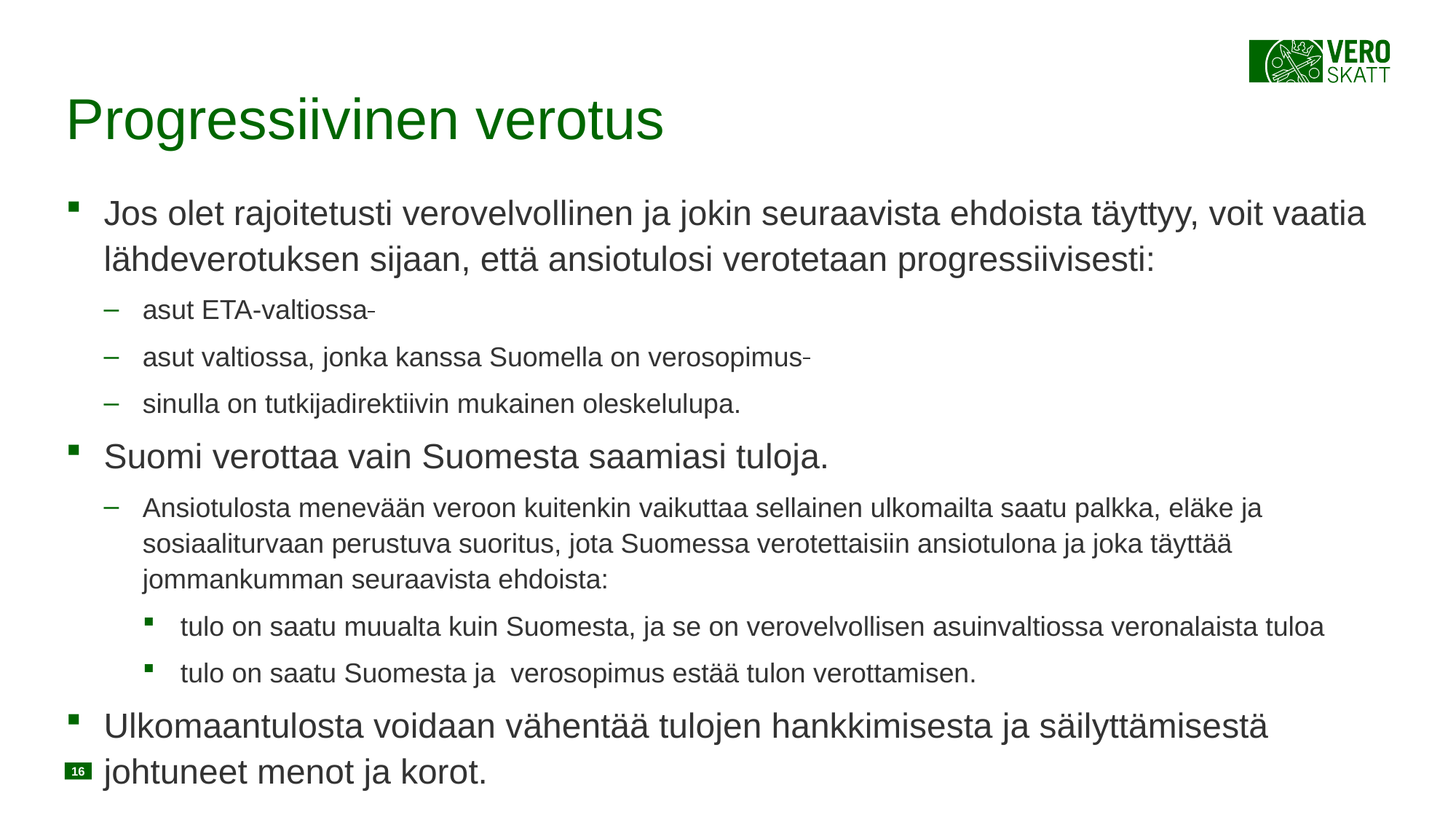

# Progressiivinen verotus
Jos olet rajoitetusti verovelvollinen ja jokin seuraavista ehdoista täyttyy, voit vaatia lähdeverotuksen sijaan, että ansiotulosi verotetaan progressiivisesti:
asut ETA-valtiossa
asut valtiossa, jonka kanssa Suomella on verosopimus
sinulla on tutkijadirektiivin mukainen oleskelulupa.
Suomi verottaa vain Suomesta saamiasi tuloja.
Ansiotulosta menevään veroon kuitenkin vaikuttaa sellainen ulkomailta saatu palkka, eläke ja sosiaaliturvaan perustuva suoritus, jota Suomessa verotettaisiin ansiotulona ja joka täyttää jommankumman seuraavista ehdoista:
tulo on saatu muualta kuin Suomesta, ja se on verovelvollisen asuinvaltiossa veronalaista tuloa
tulo on saatu Suomesta ja  verosopimus estää tulon verottamisen.
Ulkomaantulosta voidaan vähentää tulojen hankkimisesta ja säilyttämisestä johtuneet menot ja korot.

16